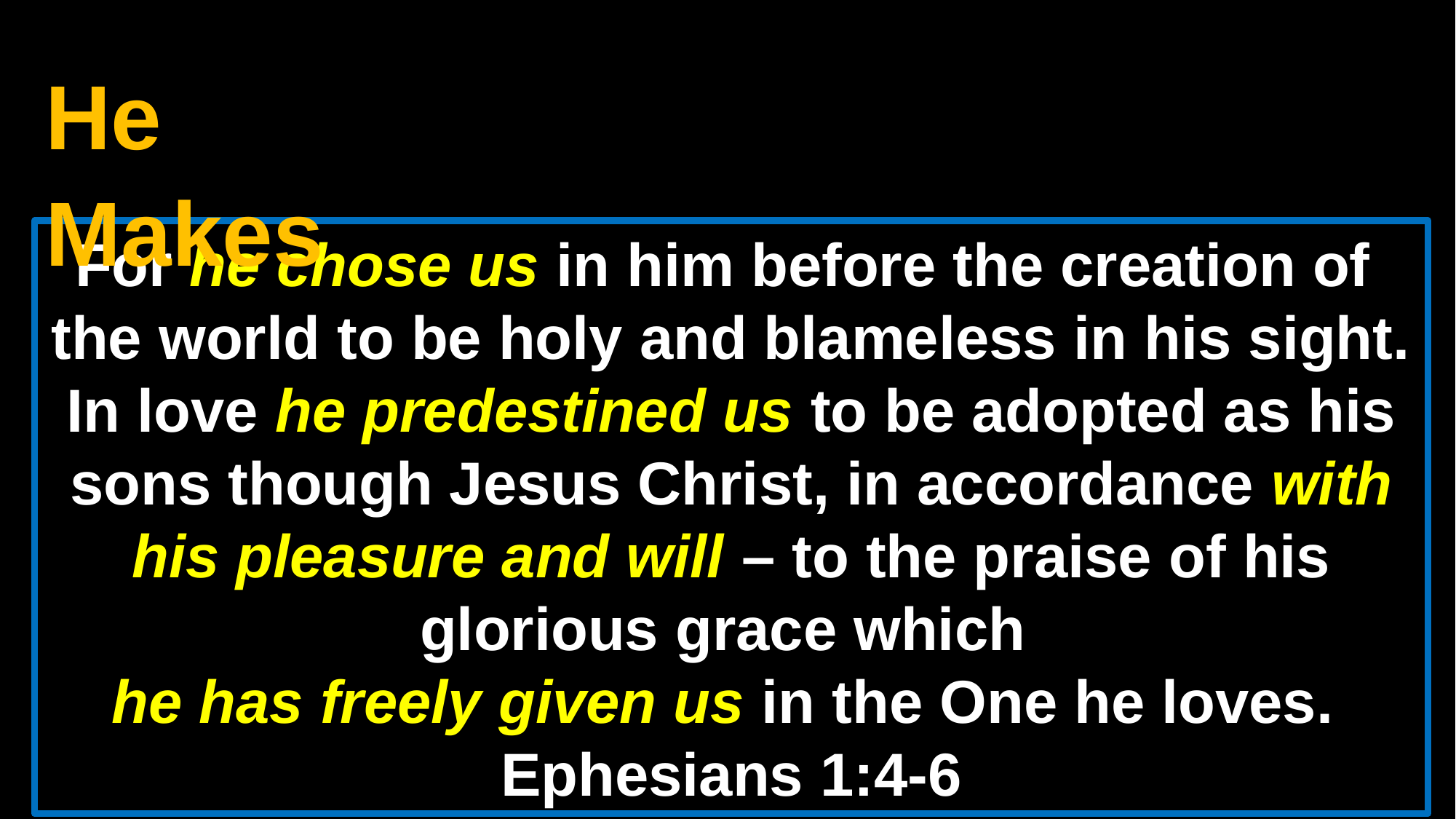

He Makes
For he chose us in him before the creation of
the world to be holy and blameless in his sight.
In love he predestined us to be adopted as his sons though Jesus Christ, in accordance with his pleasure and will – to the praise of his glorious grace which
he has freely given us in the One he loves.
Ephesians 1:4-6